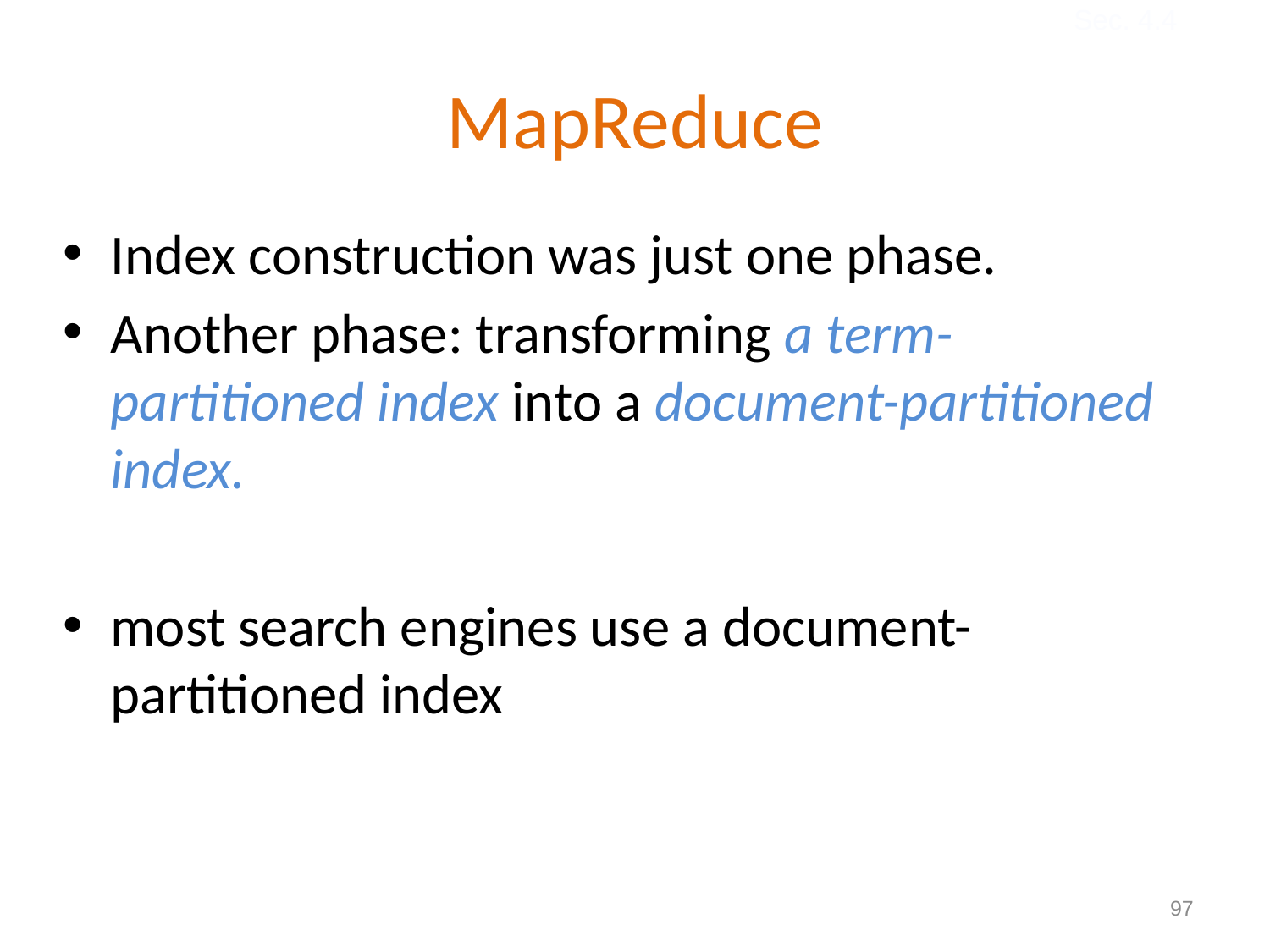

Sec. 4.4
# MapReduce
Index construction was just one phase.
Another phase: transforming a term-partitioned index into a document-partitioned index.

most search engines use a document-partitioned index
97